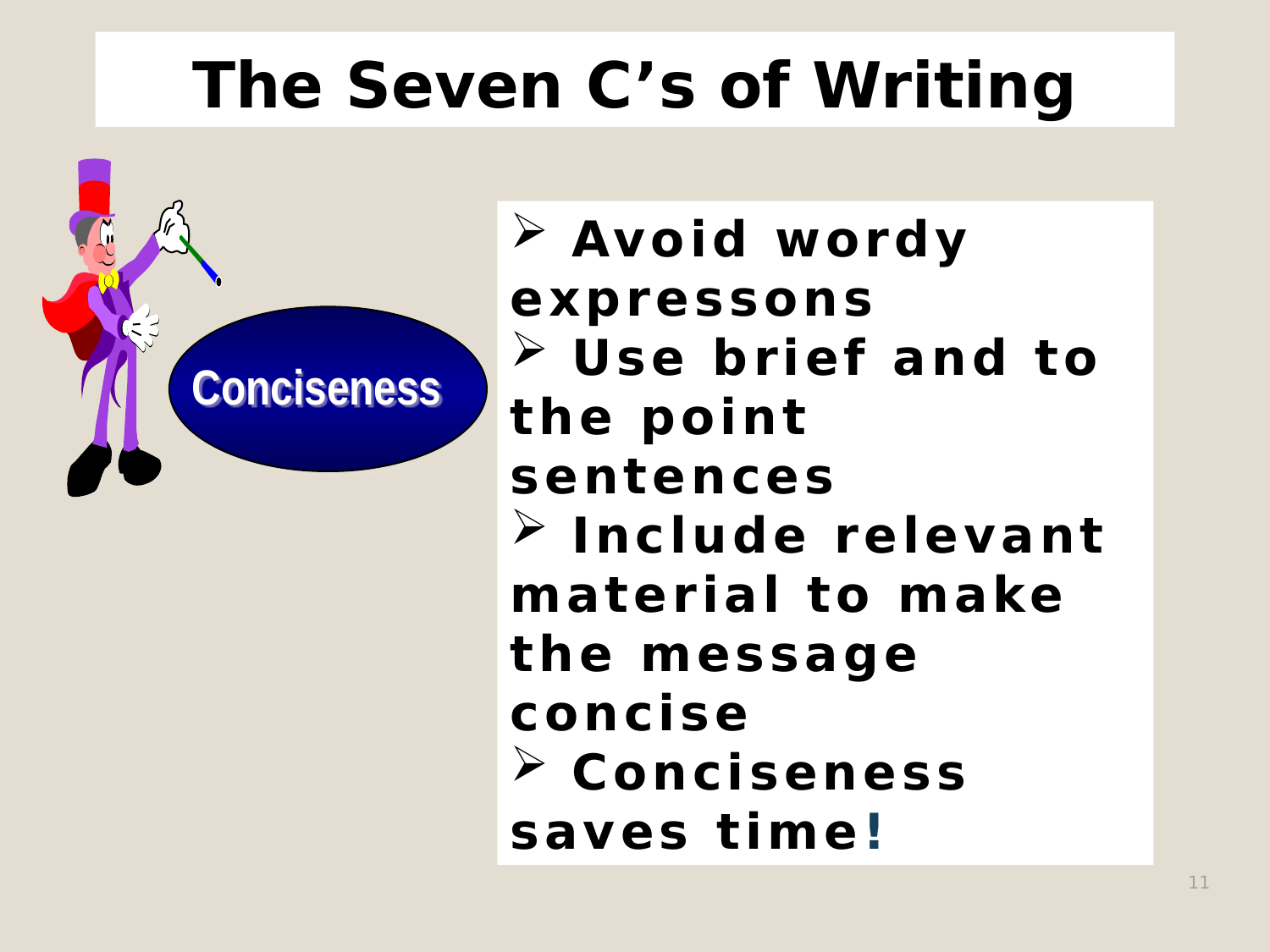

# The Seven C’s of Writing

 Avoid wordy expressons
 Use brief and to the point sentences
 Include relevant material to make the message concise
 Conciseness saves time!

Conciseness

11